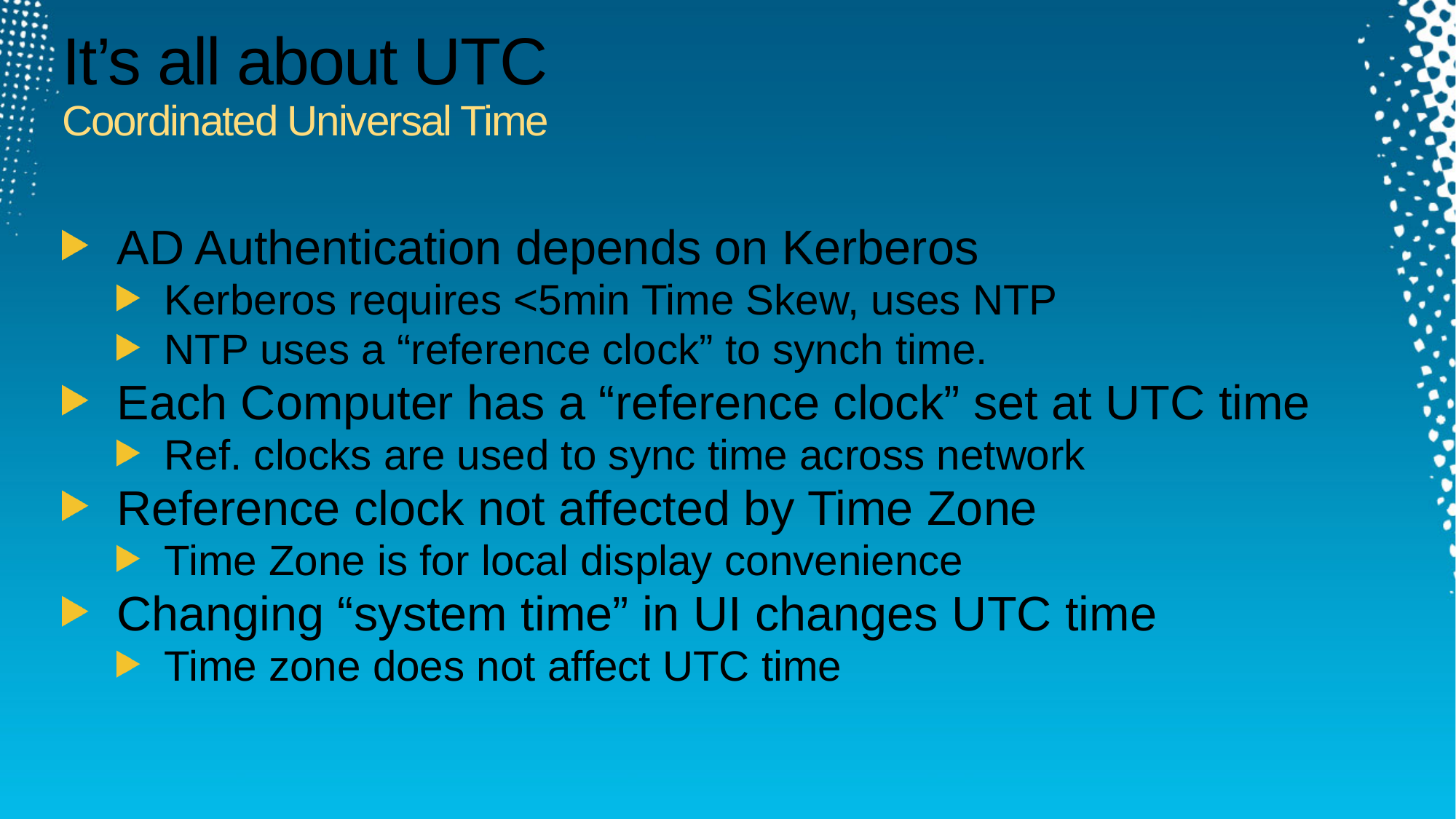

# It’s all about UTC Coordinated Universal Time
AD Authentication depends on Kerberos
Kerberos requires <5min Time Skew, uses NTP
NTP uses a “reference clock” to synch time.
Each Computer has a “reference clock” set at UTC time
Ref. clocks are used to sync time across network
Reference clock not affected by Time Zone
Time Zone is for local display convenience
Changing “system time” in UI changes UTC time
Time zone does not affect UTC time